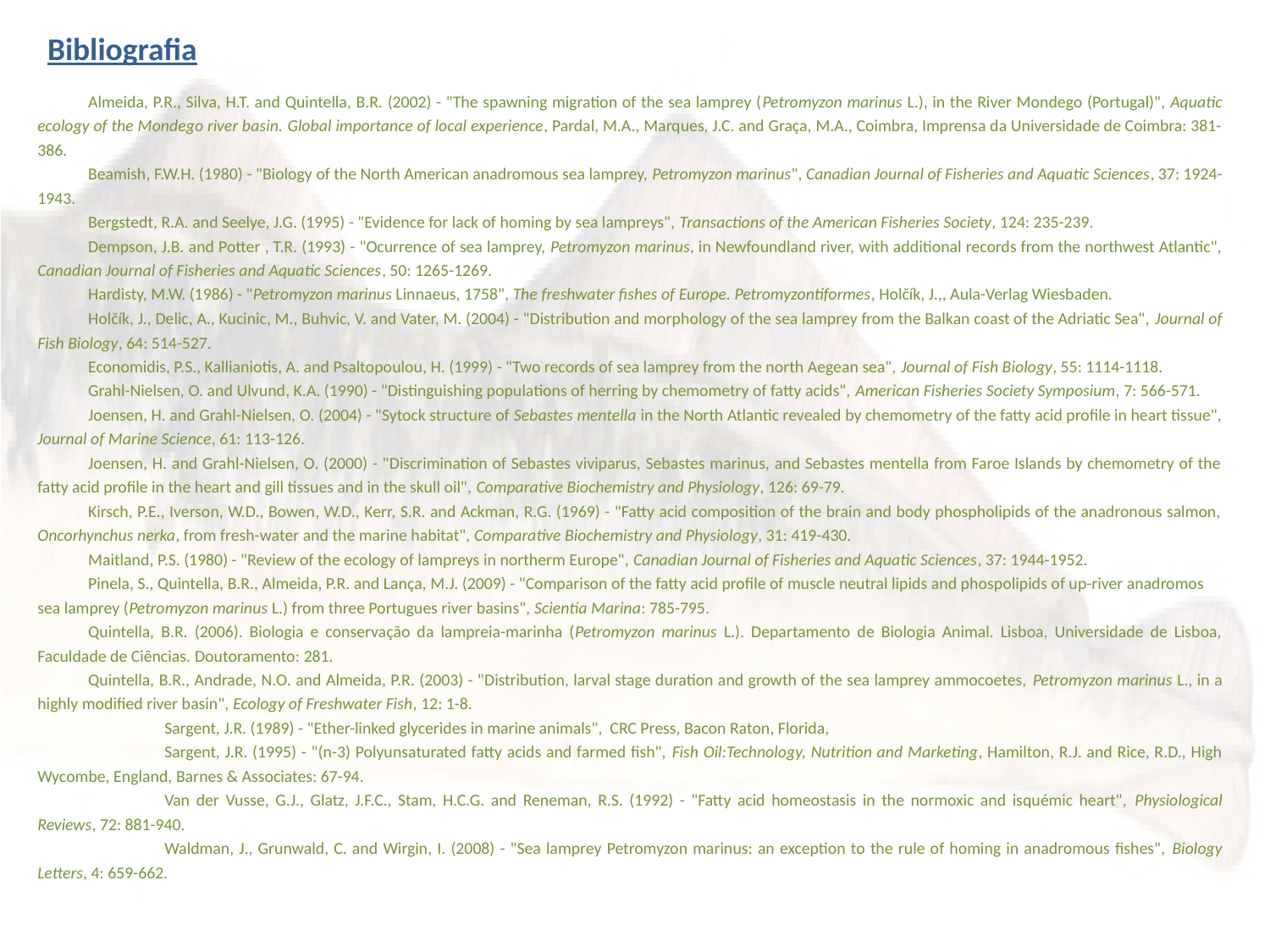

Bibliografia
Almeida, P.R., Silva, H.T. and Quintella, B.R. (2002) - "The spawning migration of the sea lamprey (Petromyzon marinus L.), in the River Mondego (Portugal)", Aquatic ecology of the Mondego river basin. Global importance of local experience, Pardal, M.A., Marques, J.C. and Graça, M.A., Coimbra, Imprensa da Universidade de Coimbra: 381-386.
Beamish, F.W.H. (1980) - "Biology of the North American anadromous sea lamprey, Petromyzon marinus", Canadian Journal of Fisheries and Aquatic Sciences, 37: 1924-1943.
Bergstedt, R.A. and Seelye, J.G. (1995) - "Evidence for lack of homing by sea lampreys", Transactions of the American Fisheries Society, 124: 235-239.
Dempson, J.B. and Potter , T.R. (1993) - "Ocurrence of sea lamprey, Petromyzon marinus, in Newfoundland river, with additional records from the northwest Atlantic", Canadian Journal of Fisheries and Aquatic Sciences, 50: 1265-1269.
Hardisty, M.W. (1986) - "Petromyzon marinus Linnaeus, 1758", The freshwater fishes of Europe. Petromyzontiformes, Holčík, J.,, Aula-Verlag Wiesbaden.
Holčík, J., Delic, A., Kucinic, M., Buhvic, V. and Vater, M. (2004) - "Distribution and morphology of the sea lamprey from the Balkan coast of the Adriatic Sea", Journal of Fish Biology, 64: 514-527.
Economidis, P.S., Kallianiotis, A. and Psaltopoulou, H. (1999) - "Two records of sea lamprey from the north Aegean sea", Journal of Fish Biology, 55: 1114-1118.
Grahl-Nielsen, O. and Ulvund, K.A. (1990) - "Distinguishing populations of herring by chemometry of fatty acids", American Fisheries Society Symposium, 7: 566-571.
Joensen, H. and Grahl-Nielsen, O. (2004) - "Sytock structure of Sebastes mentella in the North Atlantic revealed by chemometry of the fatty acid profile in heart tissue", Journal of Marine Science, 61: 113-126.
Joensen, H. and Grahl-Nielsen, O. (2000) - "Discrimination of Sebastes viviparus, Sebastes marinus, and Sebastes mentella from Faroe Islands by chemometry of the fatty acid profile in the heart and gill tissues and in the skull oil", Comparative Biochemistry and Physiology, 126: 69-79.
Kirsch, P.E., Iverson, W.D., Bowen, W.D., Kerr, S.R. and Ackman, R.G. (1969) - "Fatty acid composition of the brain and body phospholipids of the anadronous salmon, Oncorhynchus nerka, from fresh-water and the marine habitat", Comparative Biochemistry and Physiology, 31: 419-430.
Maitland, P.S. (1980) - "Review of the ecology of lampreys in northerm Europe", Canadian Journal of Fisheries and Aquatic Sciences, 37: 1944-1952.
Pinela, S., Quintella, B.R., Almeida, P.R. and Lança, M.J. (2009) - "Comparison of the fatty acid profile of muscle neutral lipids and phospolipids of up-river anadromos sea lamprey (Petromyzon marinus L.) from three Portugues river basins", Scientia Marina: 785-795.
Quintella, B.R. (2006). Biologia e conservação da lampreia-marinha (Petromyzon marinus L.). Departamento de Biologia Animal. Lisboa, Universidade de Lisboa, Faculdade de Ciências. Doutoramento: 281.
Quintella, B.R., Andrade, N.O. and Almeida, P.R. (2003) - "Distribution, larval stage duration and growth of the sea lamprey ammocoetes, Petromyzon marinus L., in a highly modified river basin", Ecology of Freshwater Fish, 12: 1-8.
	Sargent, J.R. (1989) - "Ether-linked glycerides in marine animals",  CRC Press, Bacon Raton, Florida,
	Sargent, J.R. (1995) - "(n-3) Polyunsaturated fatty acids and farmed fish", Fish Oil:Technology, Nutrition and Marketing, Hamilton, R.J. and Rice, R.D., High Wycombe, England, Barnes & Associates: 67-94.
	Van der Vusse, G.J., Glatz, J.F.C., Stam, H.C.G. and Reneman, R.S. (1992) - "Fatty acid homeostasis in the normoxic and isquémic heart", Physiological Reviews, 72: 881-940.
	Waldman, J., Grunwald, C. and Wirgin, I. (2008) - "Sea lamprey Petromyzon marinus: an exception to the rule of homing in anadromous fishes", Biology Letters, 4: 659-662.